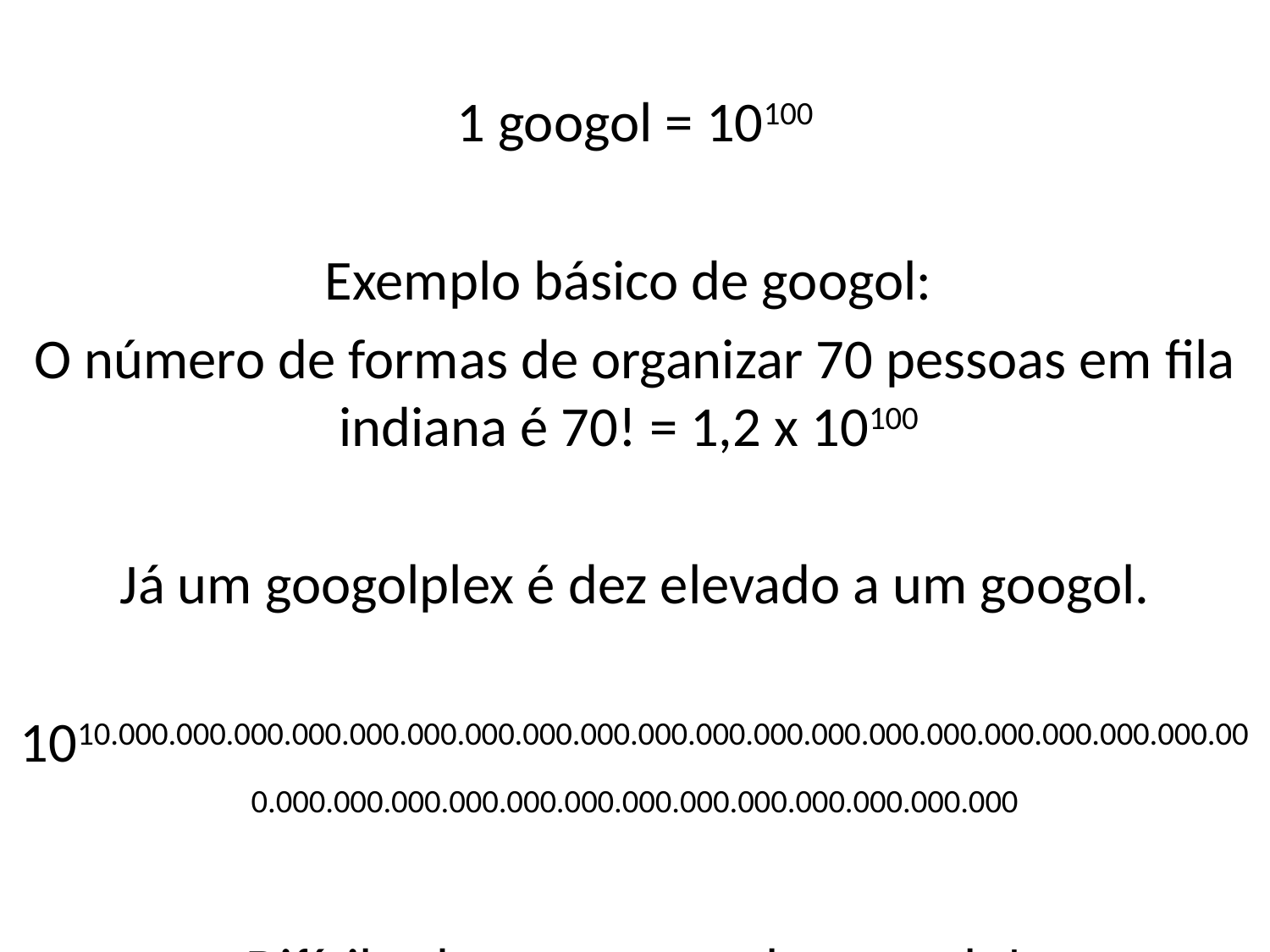

1 googol = 10100

Exemplo básico de googol:
O número de formas de organizar 70 pessoas em fila indiana é 70! = 1,2 x 10100

Já um googolplex é dez elevado a um googol.

1010.000.000.000.000.000.000.000.000.000.000.000.000.000.000.000.000.000.000.000.000.000.000.000.000.000.000.000.000.000.000.000.000.000

Difícil achar um exemplo para ele!